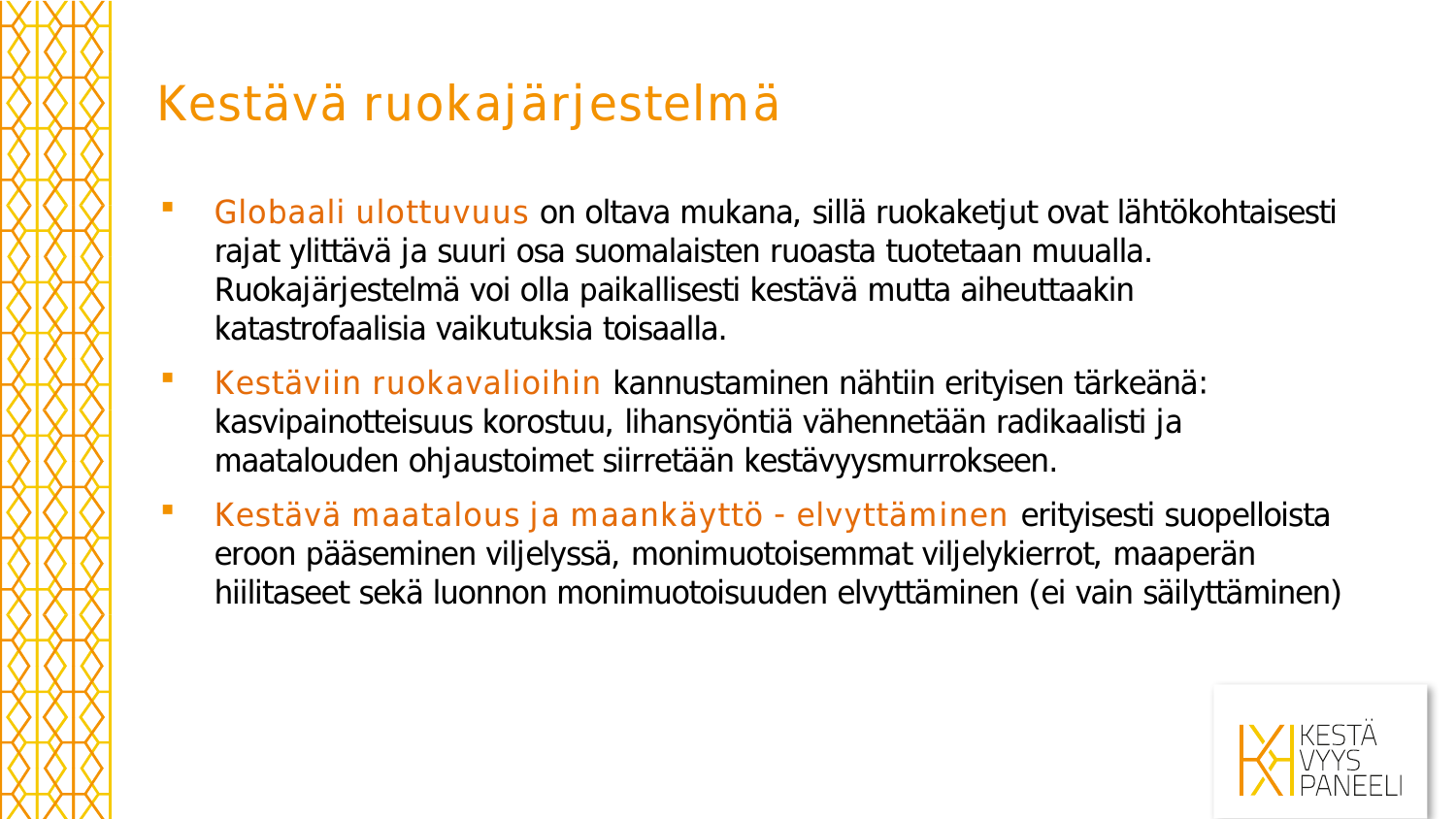

# Kestävä ruokajärjestelmä
Globaali ulottuvuus on oltava mukana, sillä ruokaketjut ovat lähtökohtaisesti rajat ylittävä ja suuri osa suomalaisten ruoasta tuotetaan muualla. Ruokajärjestelmä voi olla paikallisesti kestävä mutta aiheuttaakin katastrofaalisia vaikutuksia toisaalla.
Kestäviin ruokavalioihin kannustaminen nähtiin erityisen tärkeänä: kasvipainotteisuus korostuu, lihansyöntiä vähennetään radikaalisti ja maatalouden ohjaustoimet siirretään kestävyysmurrokseen.
Kestävä maatalous ja maankäyttö - elvyttäminen erityisesti suopelloista eroon pääseminen viljelyssä, monimuotoisemmat viljelykierrot, maaperän hiilitaseet sekä luonnon monimuotoisuuden elvyttäminen (ei vain säilyttäminen)